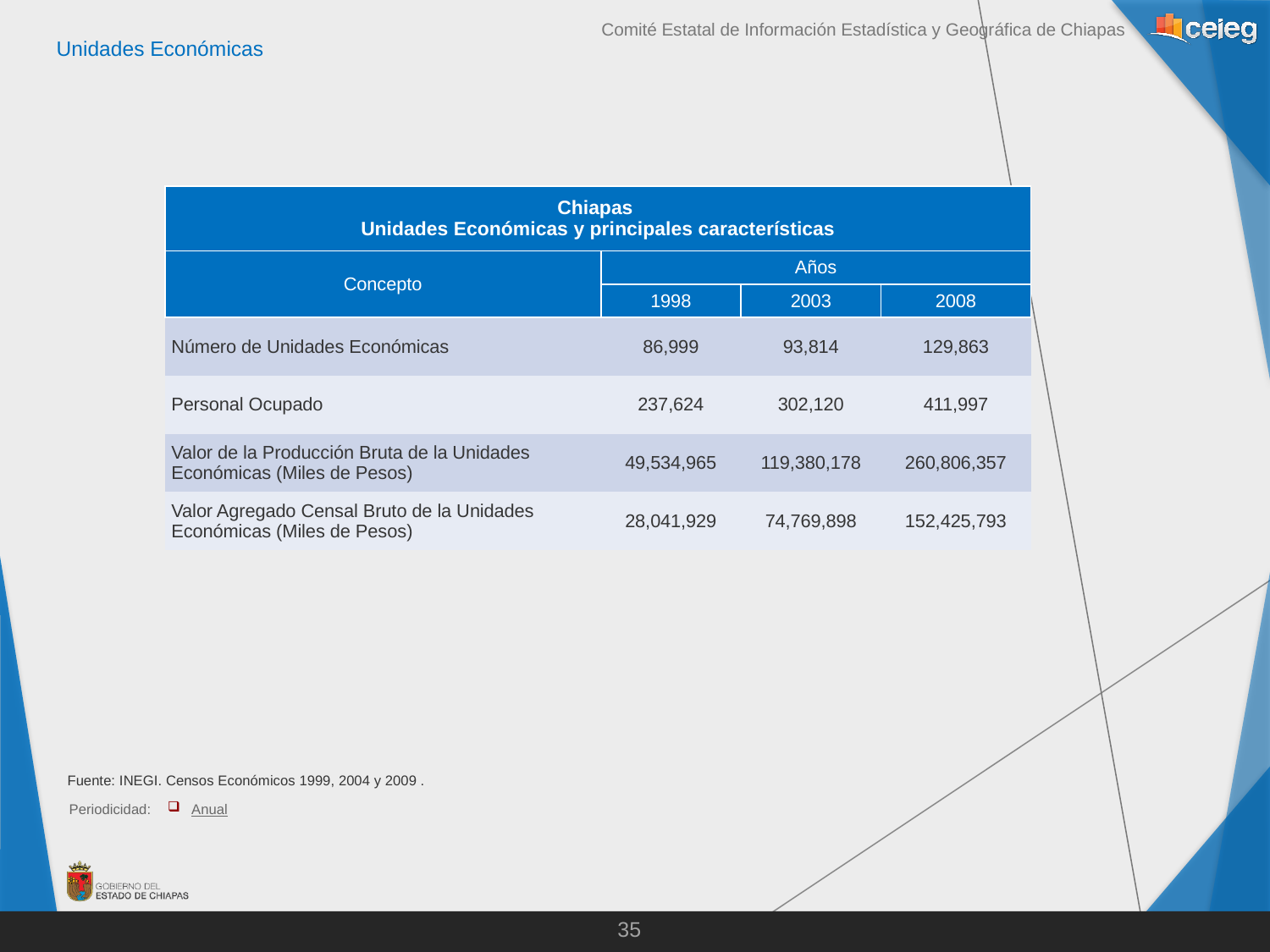

Unidades Económicas
| Chiapas Unidades Económicas y principales características |  |  |  |
| --- | --- | --- | --- |
| Concepto | Años |  |  |
|  | 1998 | 2003 | 2008 |
| Número de Unidades Económicas | 86,999 | 93,814 | 129,863 |
| Personal Ocupado | 237,624 | 302,120 | 411,997 |
| Valor de la Producción Bruta de la Unidades Económicas (Miles de Pesos) | 49,534,965 | 119,380,178 | 260,806,357 |
| Valor Agregado Censal Bruto de la Unidades Económicas (Miles de Pesos) | 28,041,929 | 74,769,898 | 152,425,793 |
Fuente: INEGI. Censos Económicos 1999, 2004 y 2009 .
Periodicidad:
Anual
35